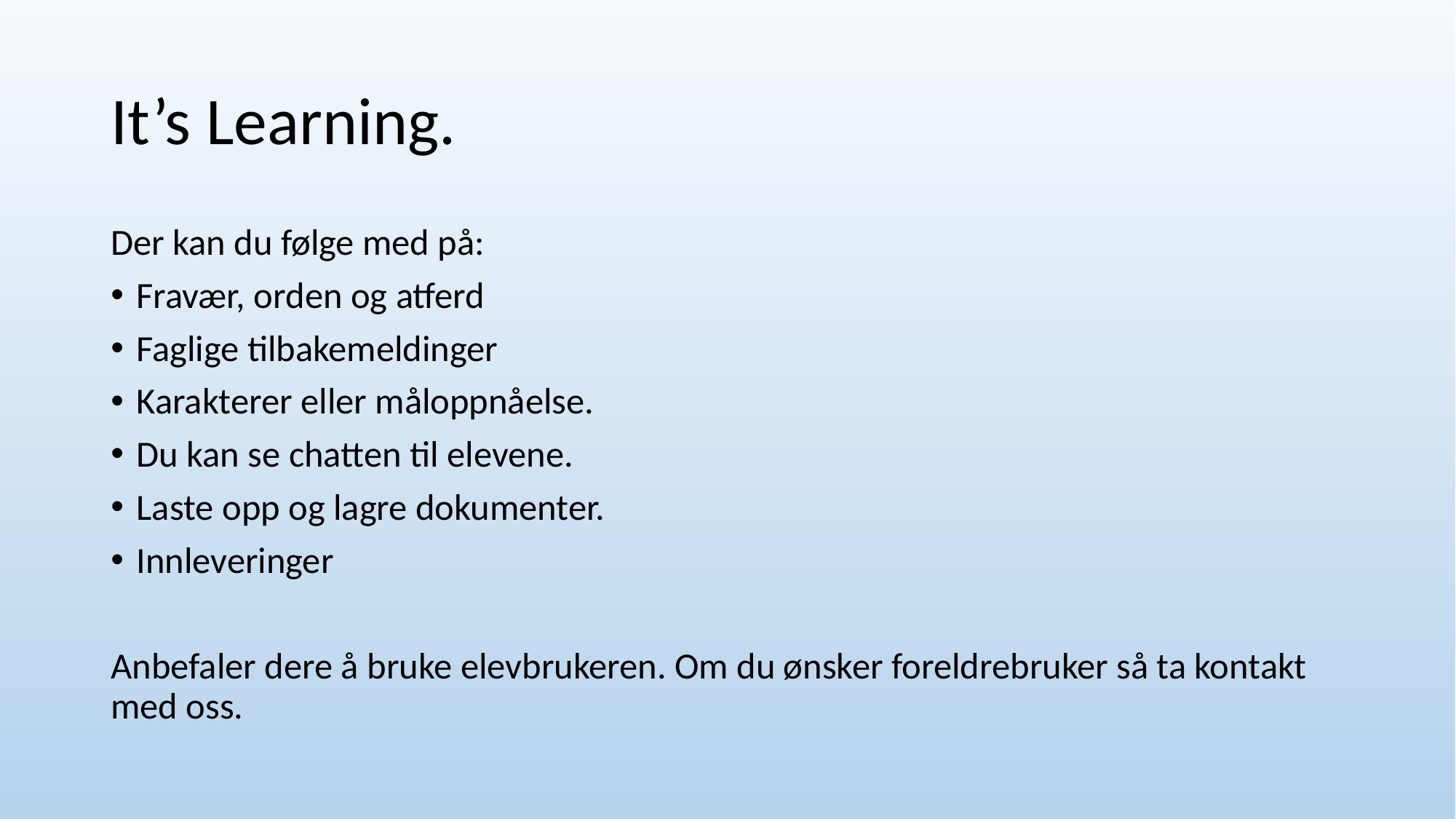

# It’s Learning.
Der kan du følge med på:
Fravær, orden og atferd
Faglige tilbakemeldinger
Karakterer eller måloppnåelse.
Du kan se chatten til elevene.
Laste opp og lagre dokumenter.
Innleveringer

Anbefaler dere å bruke elevbrukeren. Om du ønsker foreldrebruker så ta kontakt med oss.